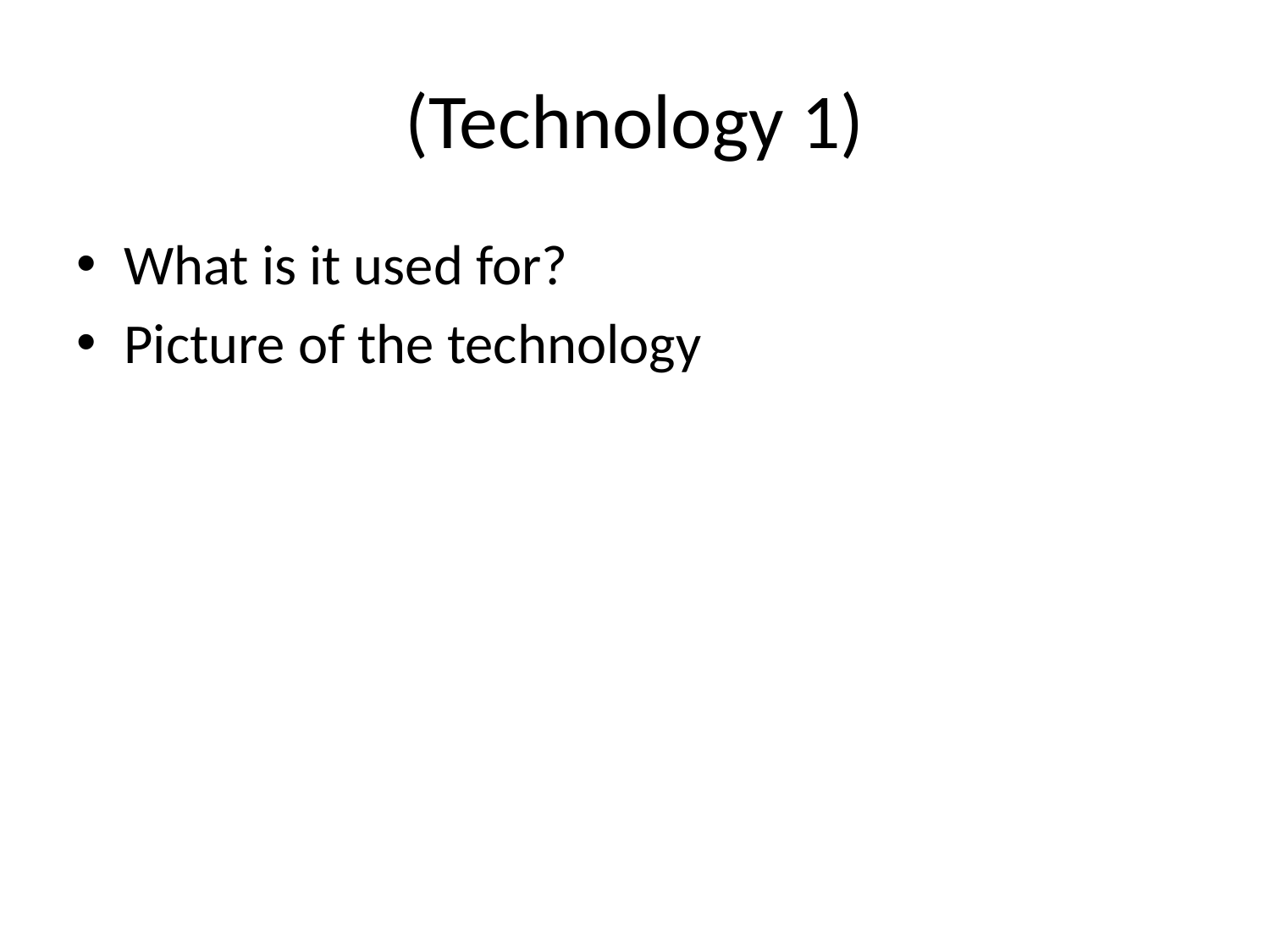

# (Technology 1)
What is it used for?
Picture of the technology